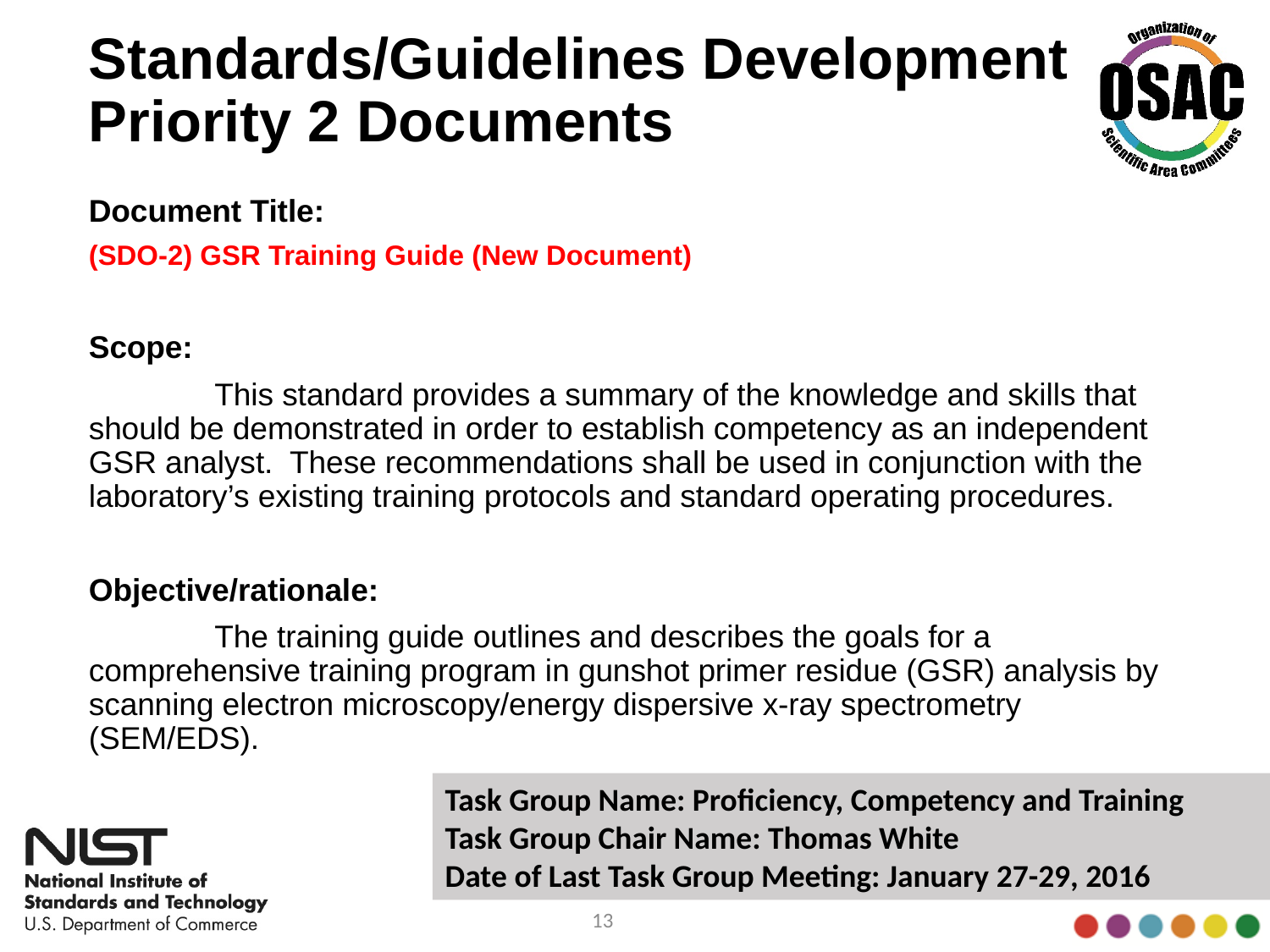

# Standards/Guidelines Development Priority 2 Documents
Document Title:
(SDO-2) GSR Training Guide (New Document)

Scope:
	This standard provides a summary of the knowledge and skills that should be demonstrated in order to establish competency as an independent GSR analyst.  These recommendations shall be used in conjunction with the laboratory’s existing training protocols and standard operating procedures.

Objective/rationale:
	The training guide outlines and describes the goals for a comprehensive training program in gunshot primer residue (GSR) analysis by scanning electron microscopy/energy dispersive x-ray spectrometry (SEM/EDS).

Task Group Name: Proficiency, Competency and Training
Task Group Chair Name: Thomas White
Date of Last Task Group Meeting: January 27-29, 2016
13